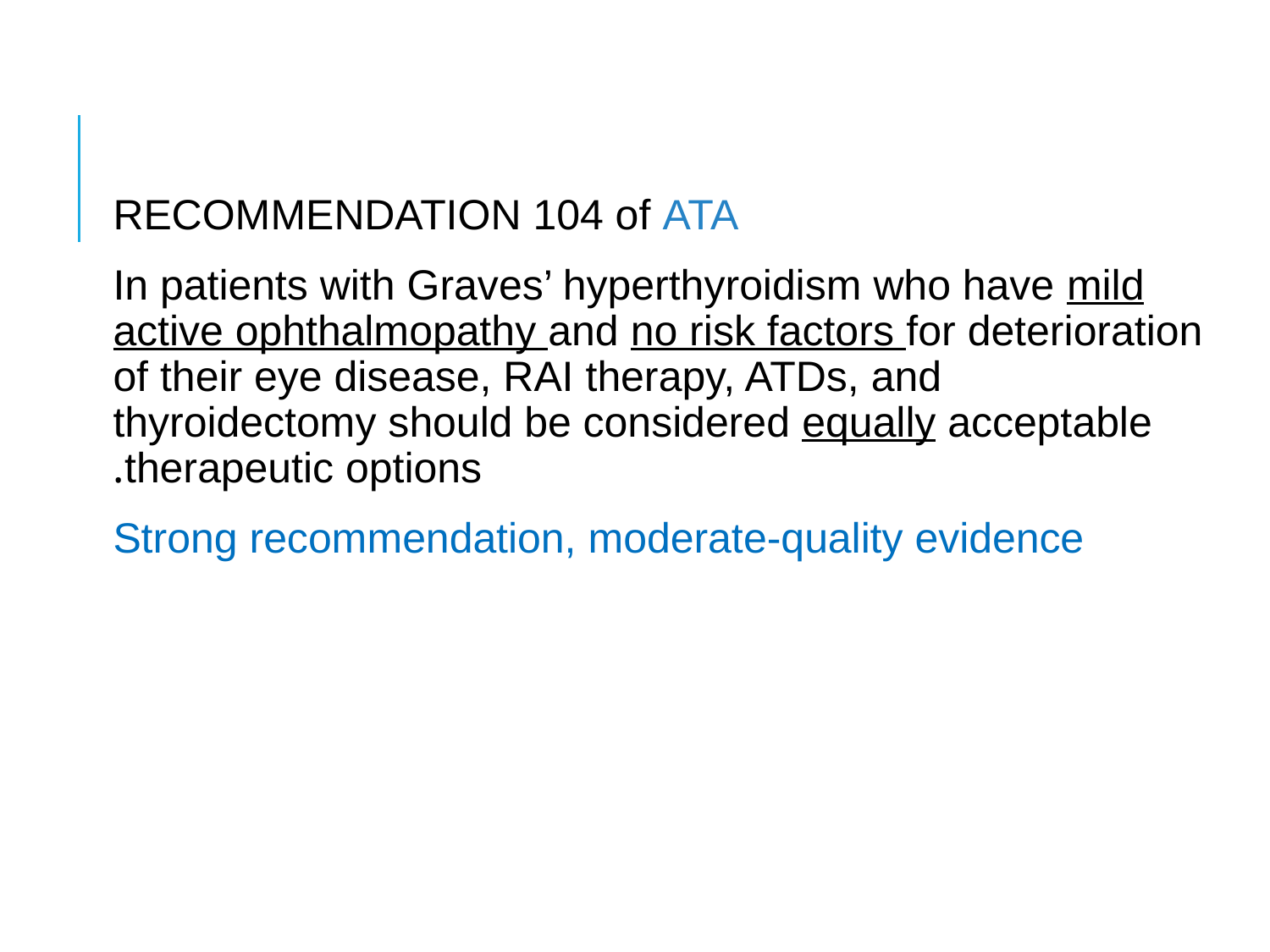

#
RECOMMENDATION 104 of ATA
In patients with Graves’ hyperthyroidism who have mild active ophthalmopathy and no risk factors for deterioration of their eye disease, RAI therapy, ATDs, and thyroidectomy should be considered equally acceptable therapeutic options.
Strong recommendation, moderate-quality evidence